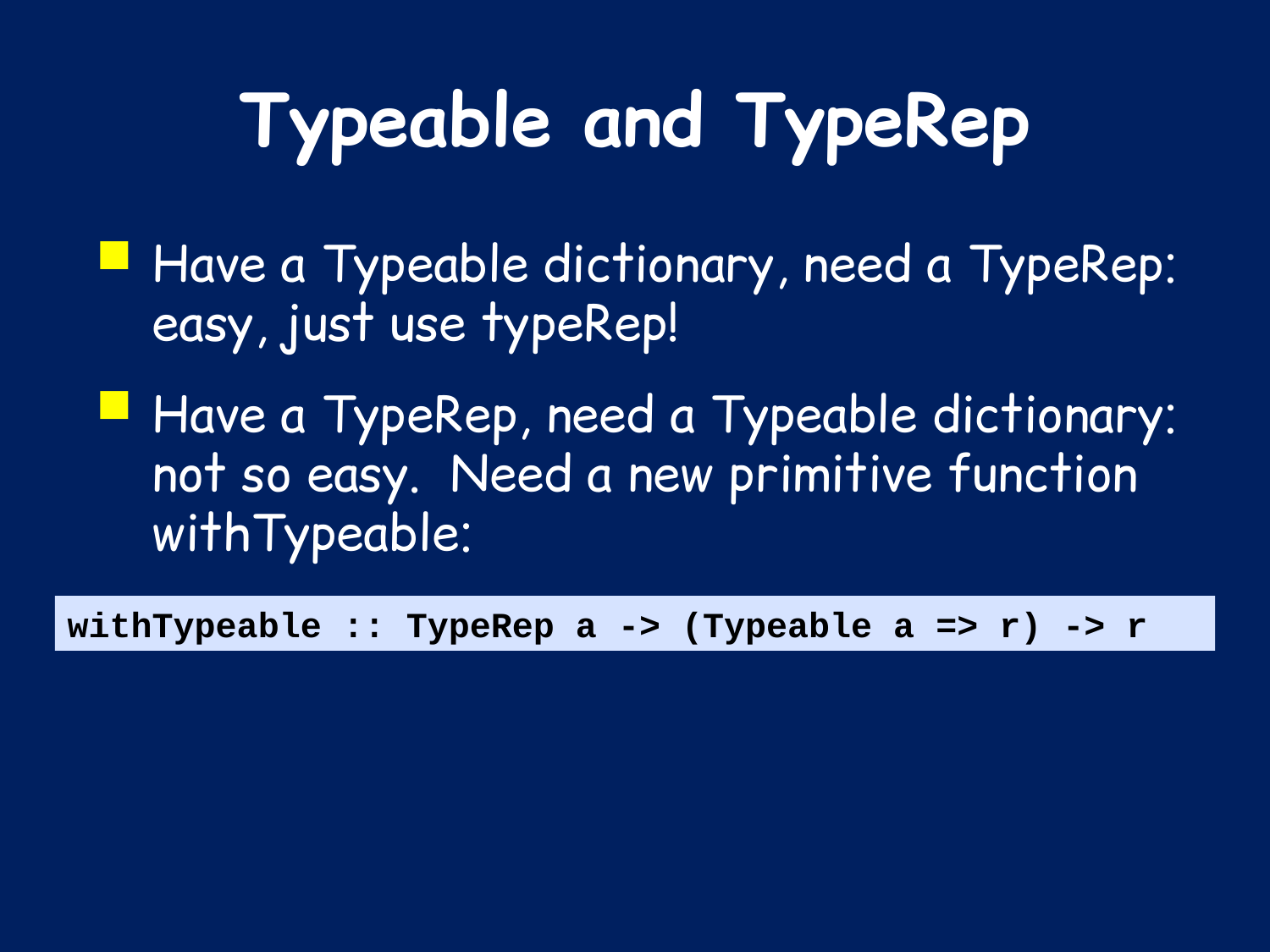

# Typeable and TypeRep
Have a Typeable dictionary, need a TypeRep: easy, just use typeRep!
Have a TypeRep, need a Typeable dictionary: not so easy.  Need a new primitive function withTypeable:
withTypeable :: TypeRep a -> (Typeable a => r) -> r